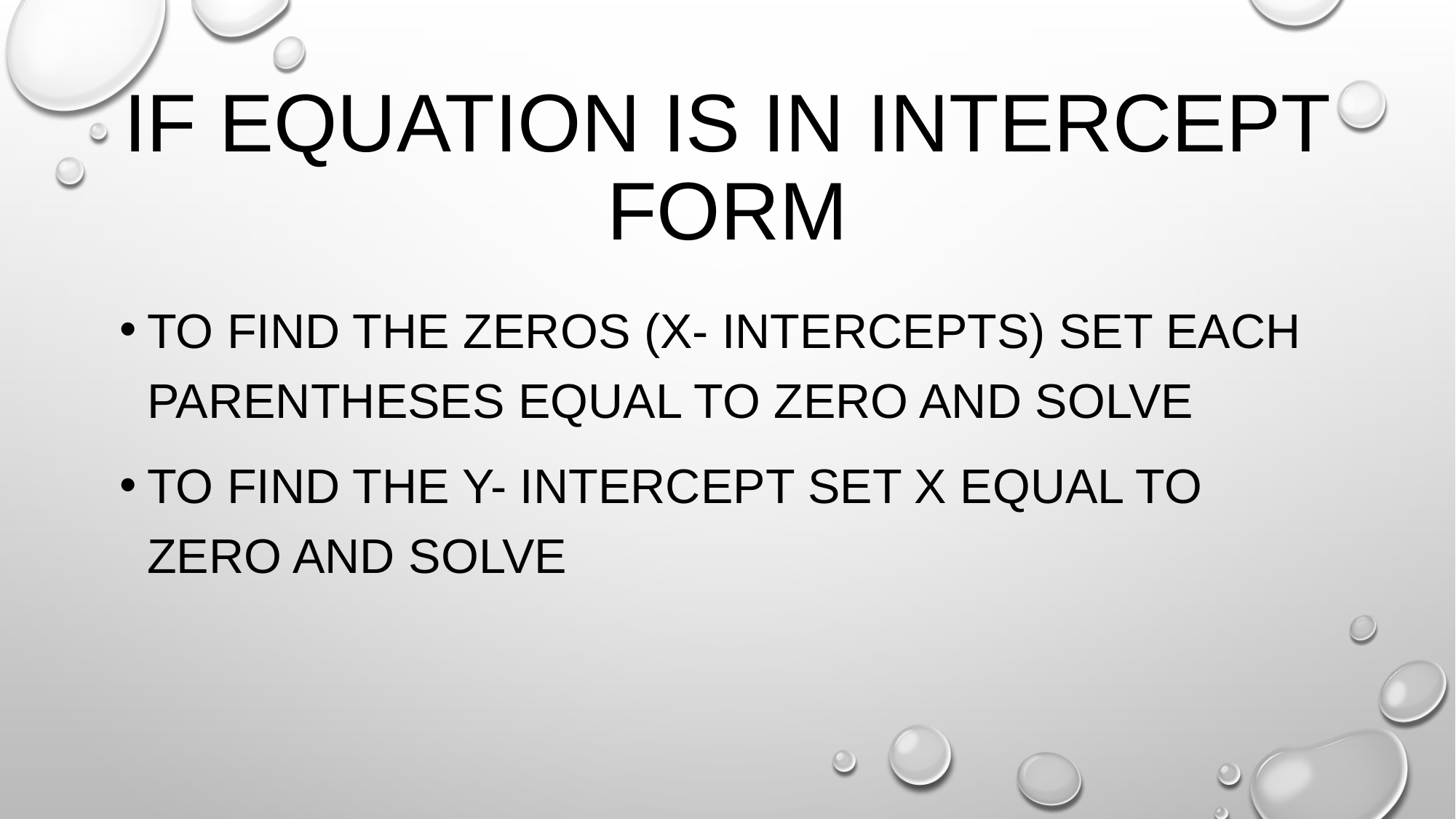

# If equation is in intercept form
To find the zeros (x- intercepts) set each parentheses equal to zero and solve
To find the y- intercept set x equal to zero and solve